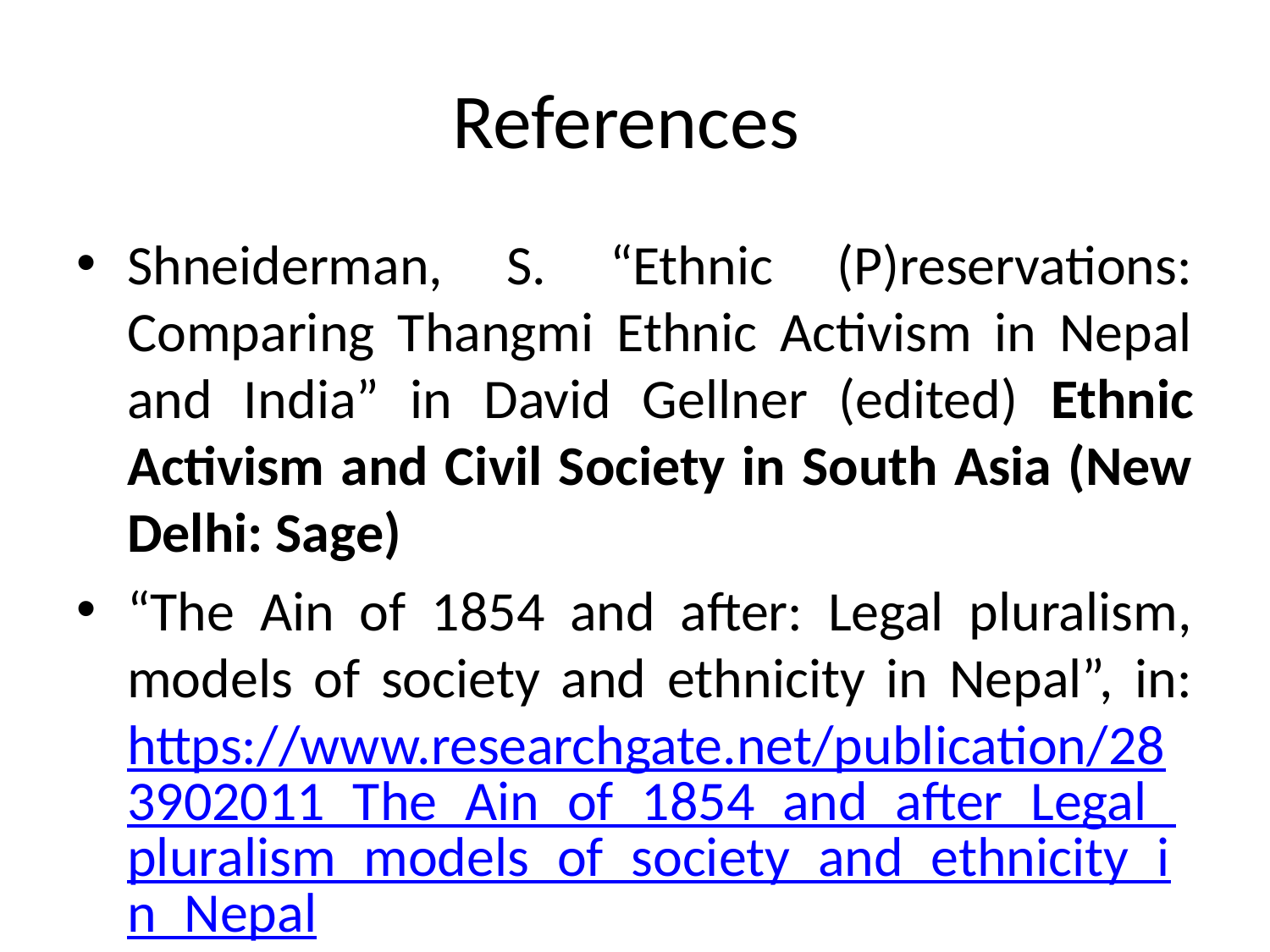

# References
Shneiderman, S. “Ethnic (P)reservations: Comparing Thangmi Ethnic Activism in Nepal and India” in David Gellner (edited) Ethnic Activism and Civil Society in South Asia (New Delhi: Sage)
“The Ain of 1854 and after: Legal pluralism, models of society and ethnicity in Nepal”, in: https://www.researchgate.net/publication/283902011_The_Ain_of_1854_and_after_Legal_pluralism_models_of_society_and_ethnicity_in_Nepal